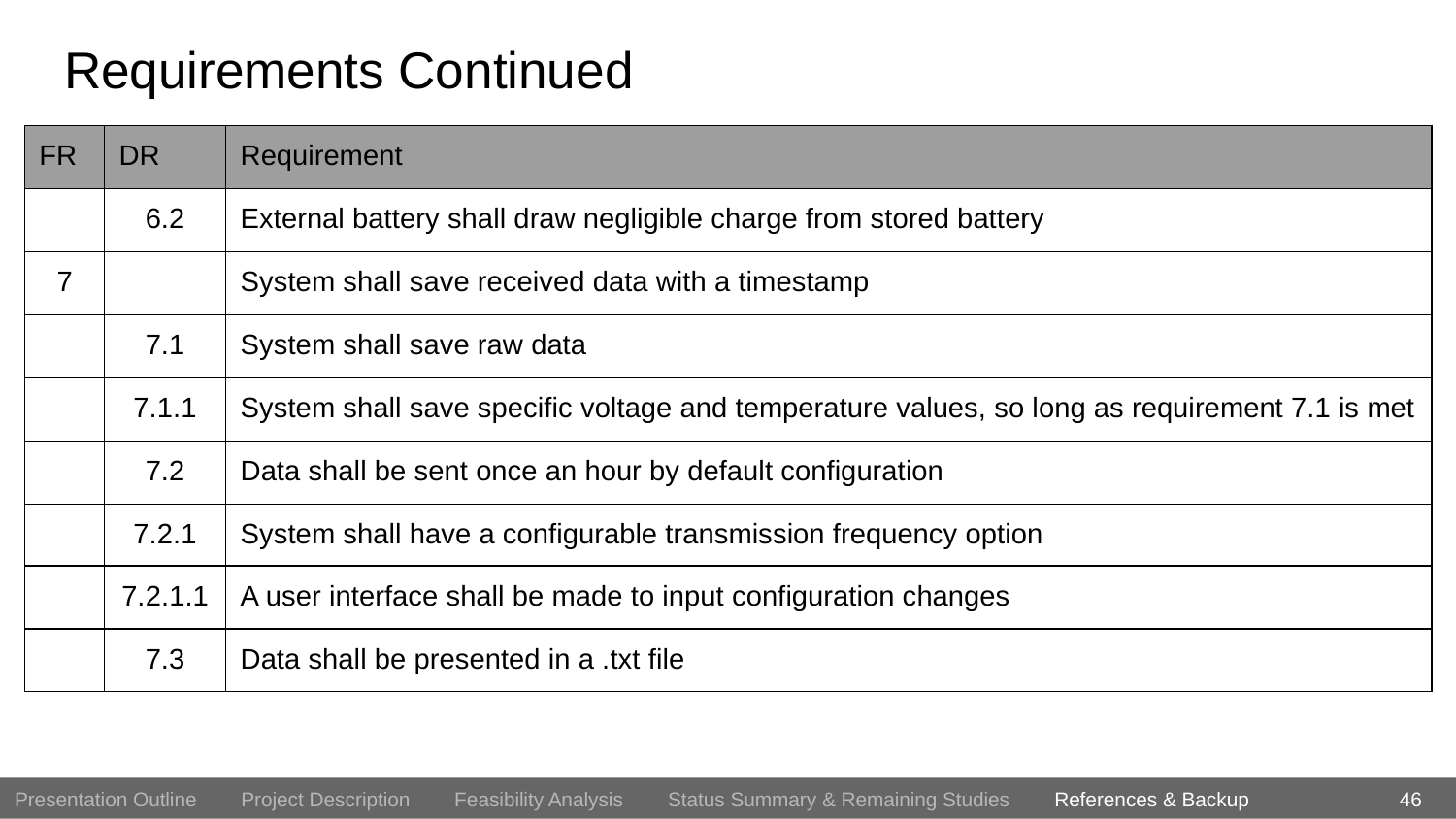

# Requirements Continued
| FR | DR | Requirement |
| --- | --- | --- |
|  | 6.2 | External battery shall draw negligible charge from stored battery |
| 7 |  | System shall save received data with a timestamp |
|  | 7.1 | System shall save raw data |
|  | 7.1.1 | System shall save specific voltage and temperature values, so long as requirement 7.1 is met |
|  | 7.2 | Data shall be sent once an hour by default configuration |
|  | 7.2.1 | System shall have a configurable transmission frequency option |
|  | 7.2.1.1 | A user interface shall be made to input configuration changes |
|  | 7.3 | Data shall be presented in a .txt file |
46
Presentation Outline        Project Description        Feasibility Analysis        Status Summary & Remaining Studies        References & Backup